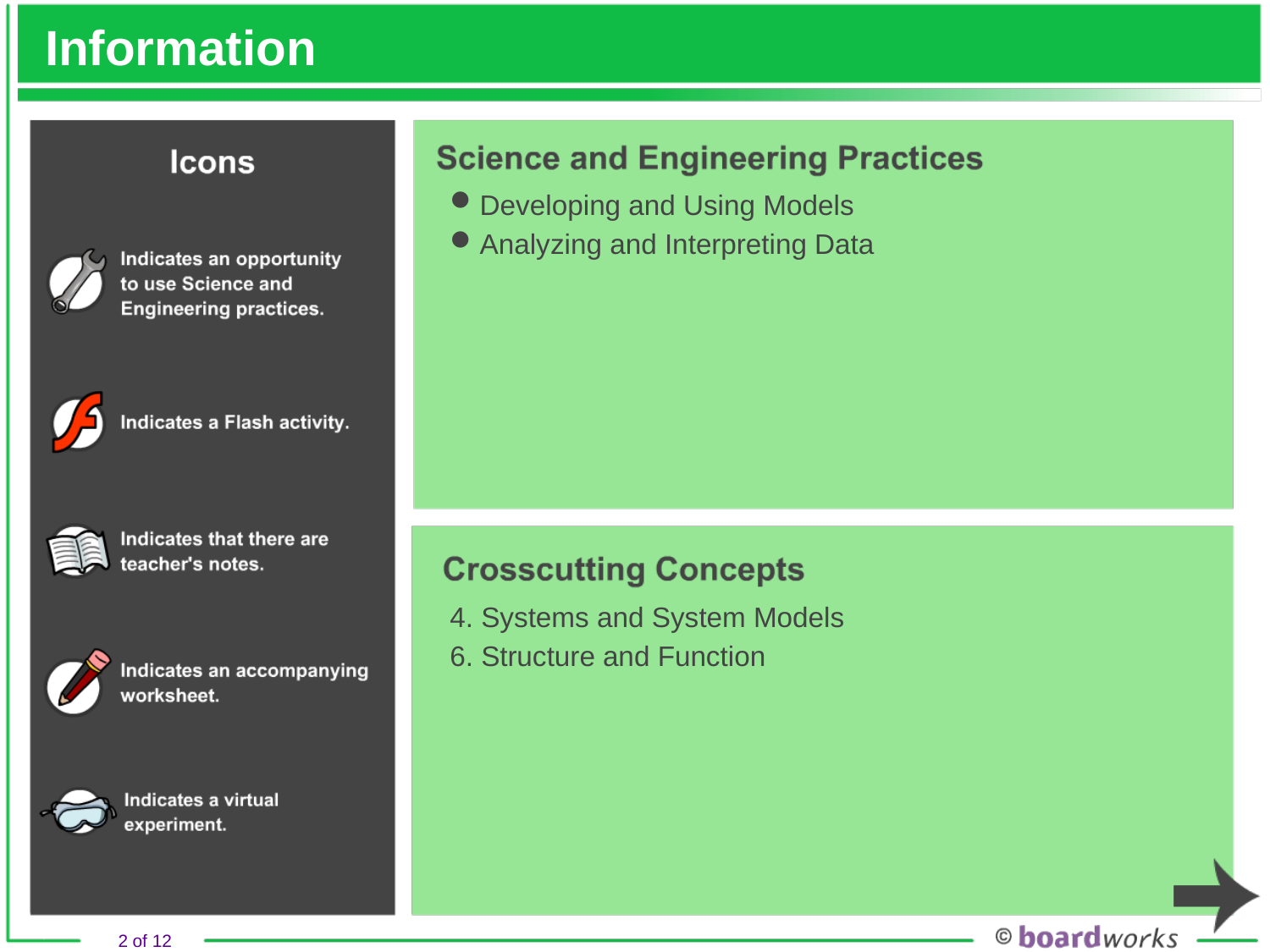

# Information
Developing and Using Models
Analyzing and Interpreting Data
4. Systems and System Models
6. Structure and Function